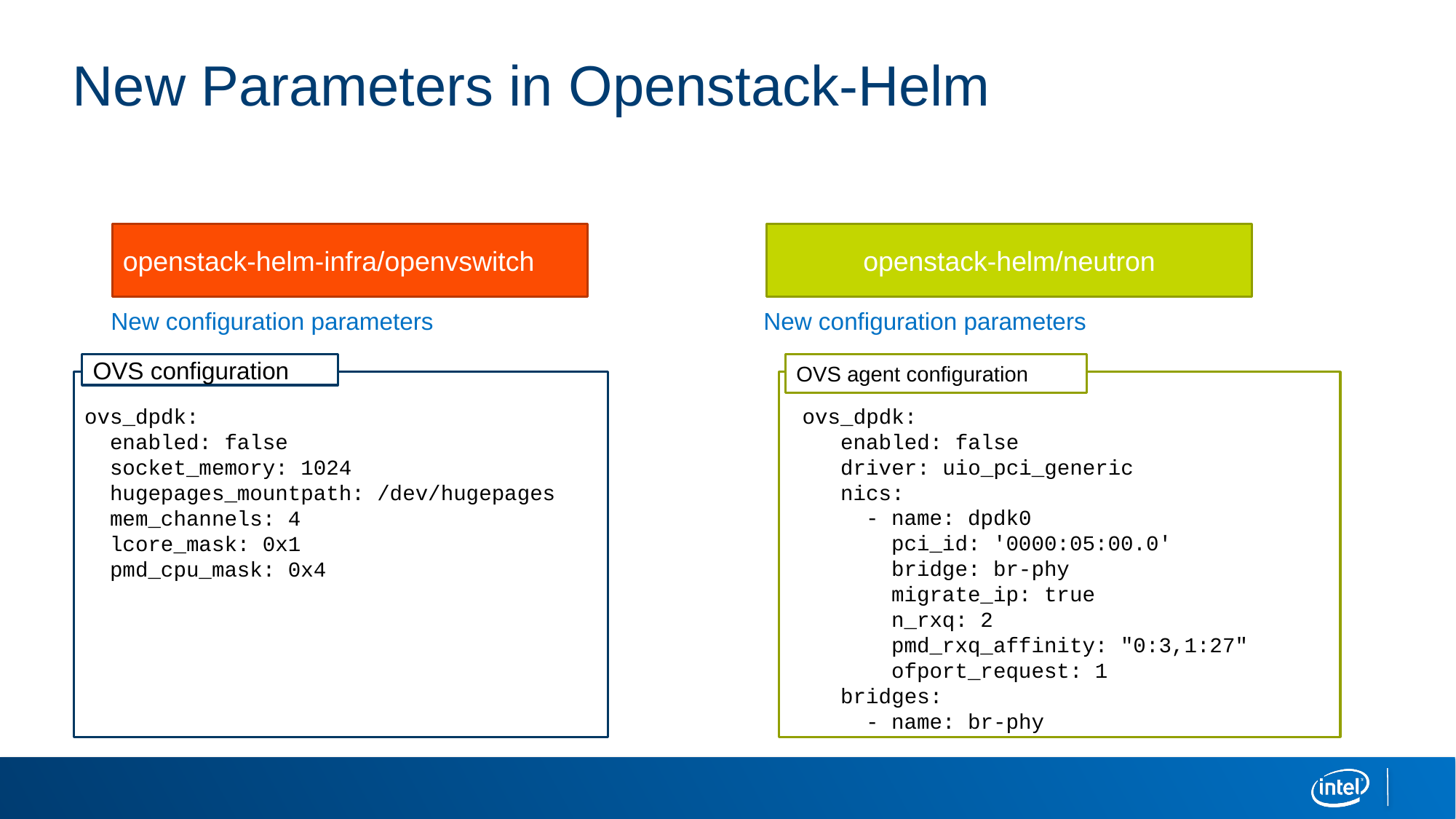

# New Parameters in Openstack-Helm

openstack-helm-infra/openvswitch
openstack-helm/neutron
New configuration parameters
New configuration parameters

OVS configuration
OVS agent configuration

 ovs_dpdk:
    enabled: false
    driver: uio_pci_generic
    nics:
      - name: dpdk0
        pci_id: '0000:05:00.0'
        bridge: br-phy
        migrate_ip: true
        n_rxq: 2
        pmd_rxq_affinity: "0:3,1:27"
        ofport_request: 1
    bridges:
      - name: br-phy

ovs_dpdk:
  enabled: false
  socket_memory: 1024
  hugepages_mountpath: /dev/hugepages
  mem_channels: 4
  lcore_mask: 0x1
  pmd_cpu_mask: 0x4